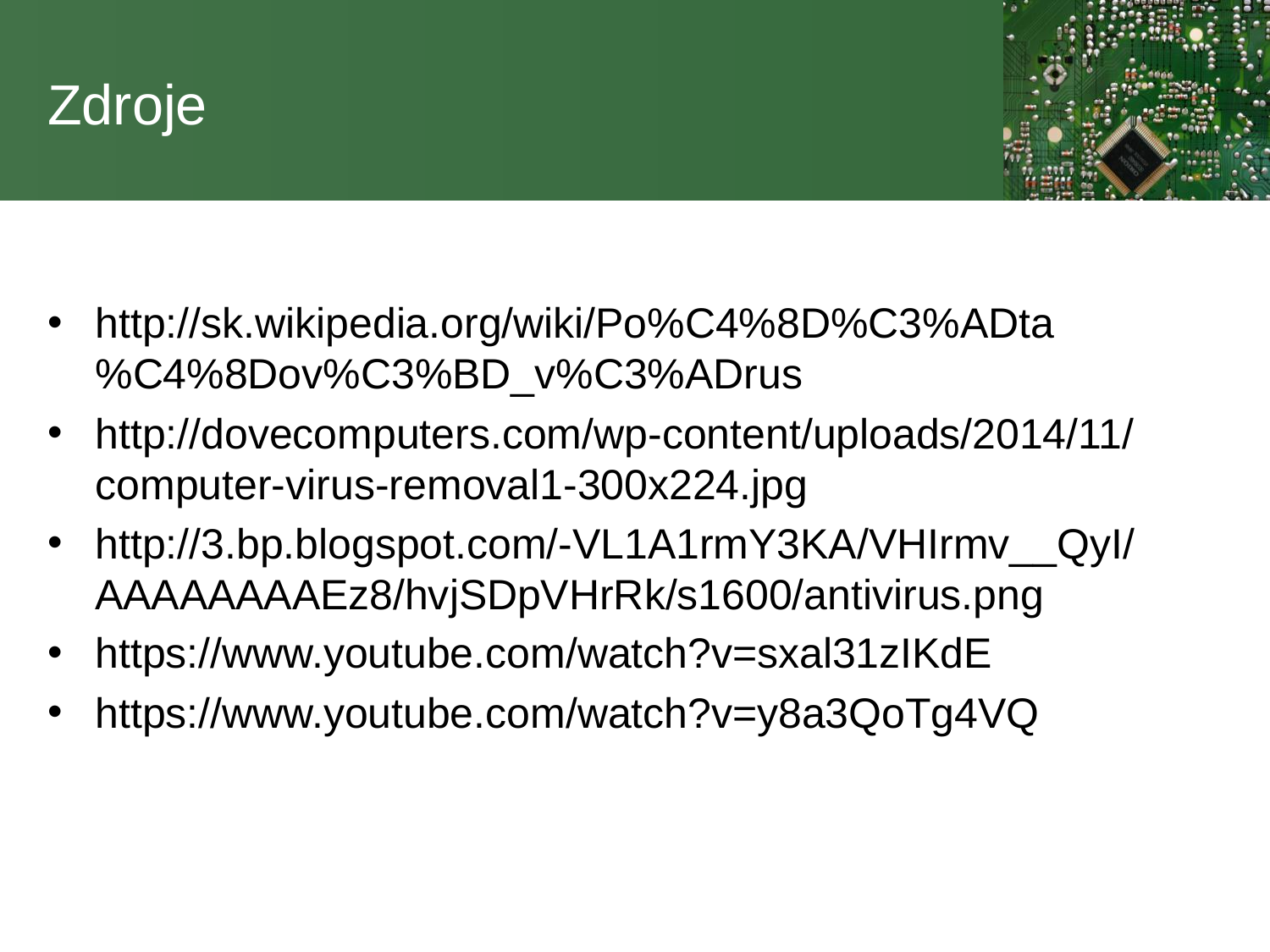

# Zdroje

http://sk.wikipedia.org/wiki/Po%C4%8D%C3%ADta%C4%8Dov%C3%BD_v%C3%ADrus
http://dovecomputers.com/wp-content/uploads/2014/11/computer-virus-removal1-300x224.jpg
http://3.bp.blogspot.com/-VL1A1rmY3KA/VHIrmv__QyI/AAAAAAAAEz8/hvjSDpVHrRk/s1600/antivirus.png
https://www.youtube.com/watch?v=sxal31zIKdE
https://www.youtube.com/watch?v=y8a3QoTg4VQ